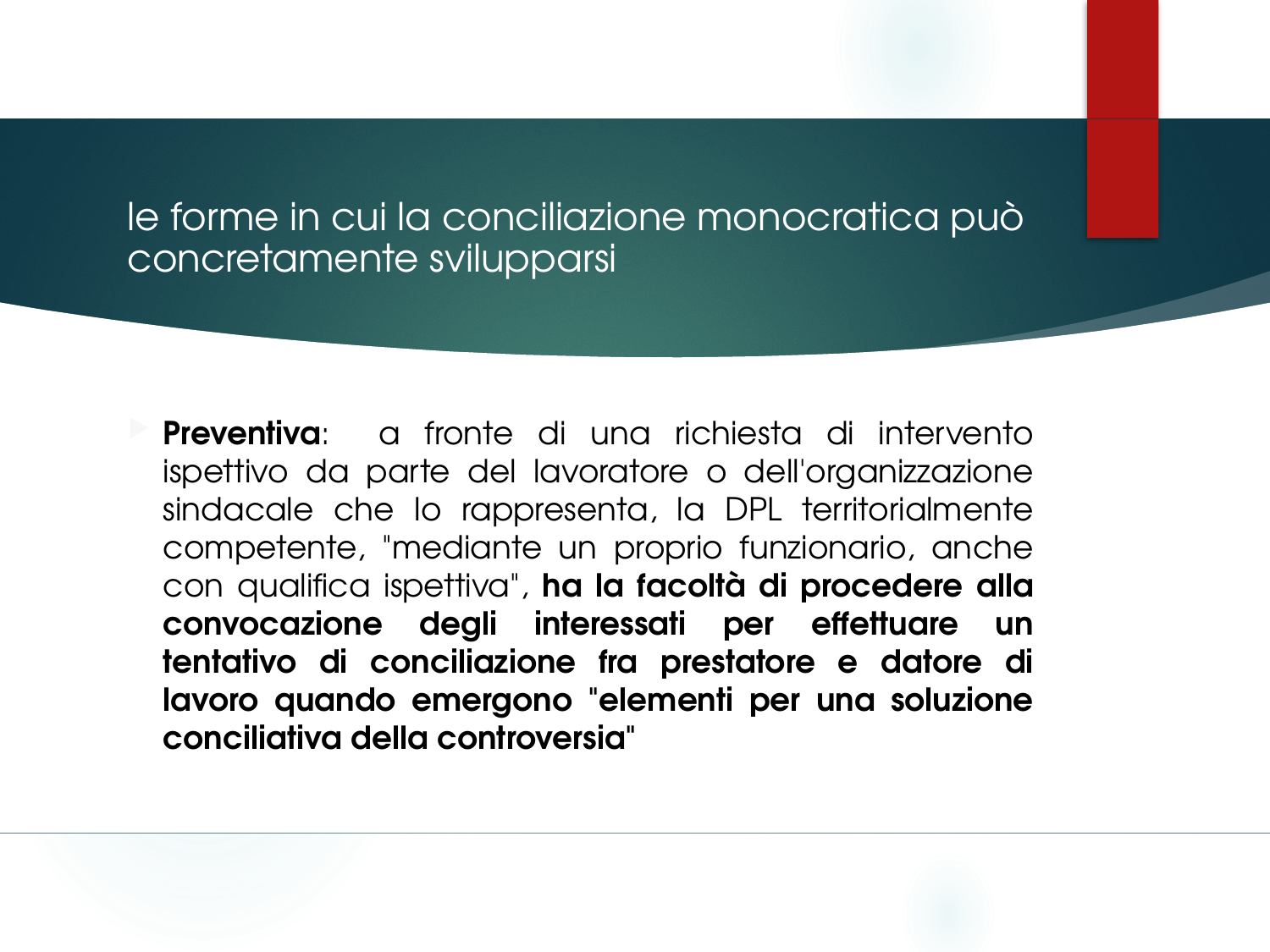

# le forme in cui la conciliazione monocratica può concretamente svilupparsi

Preventiva:  a fronte di una richiesta di intervento ispettivo da parte del lavoratore o dell'organizzazione sindacale che lo rappresenta, la DPL territorialmente competente, "mediante un proprio funzionario, anche con qualifica ispettiva", ha la facoltà di procedere alla convocazione degli interessati per effettuare un tentativo di conciliazione fra prestatore e datore di lavoro quando emergono "elementi per una soluzione conciliativa della controversia"